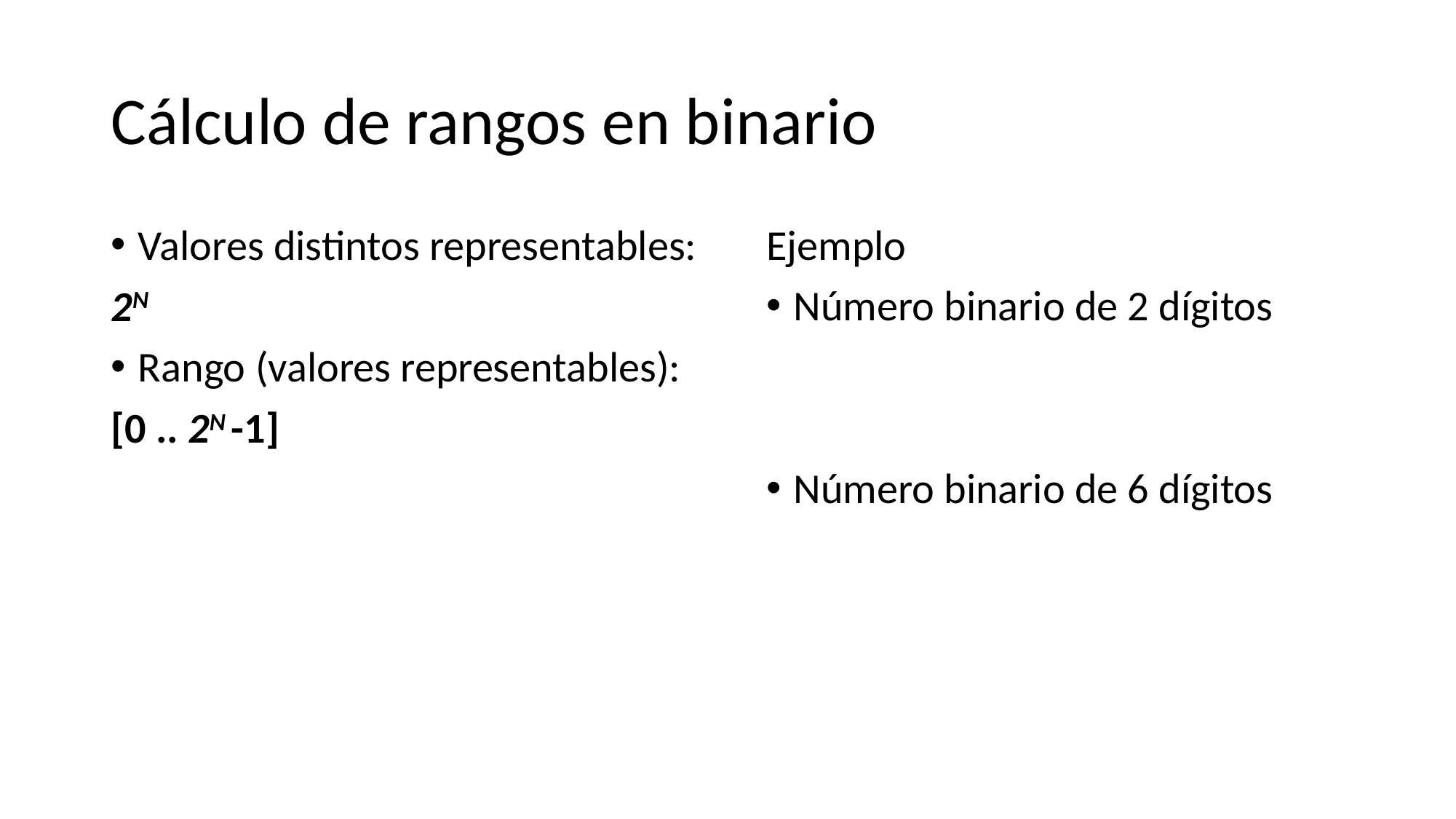

# Cálculo de rangos en binario
Valores distintos representables:
2N
Rango (valores representables):
[0 .. 2N -1]

Ejemplo
Número binario de 2 dígitos

Número binario de 6 dígitos